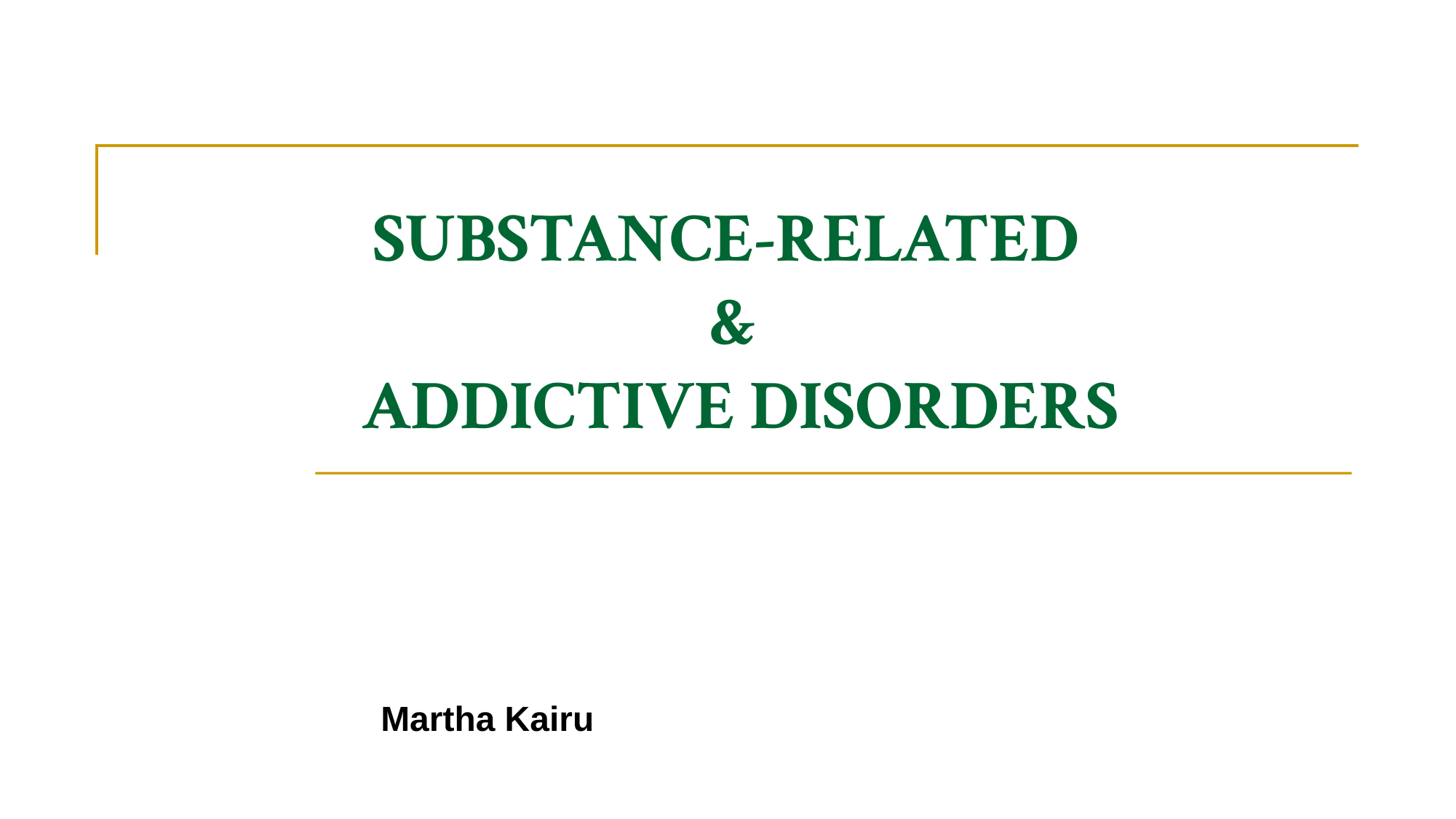

# SUBSTANCE-RELATED & ADDICTIVE DISORDERS

Martha Kairu